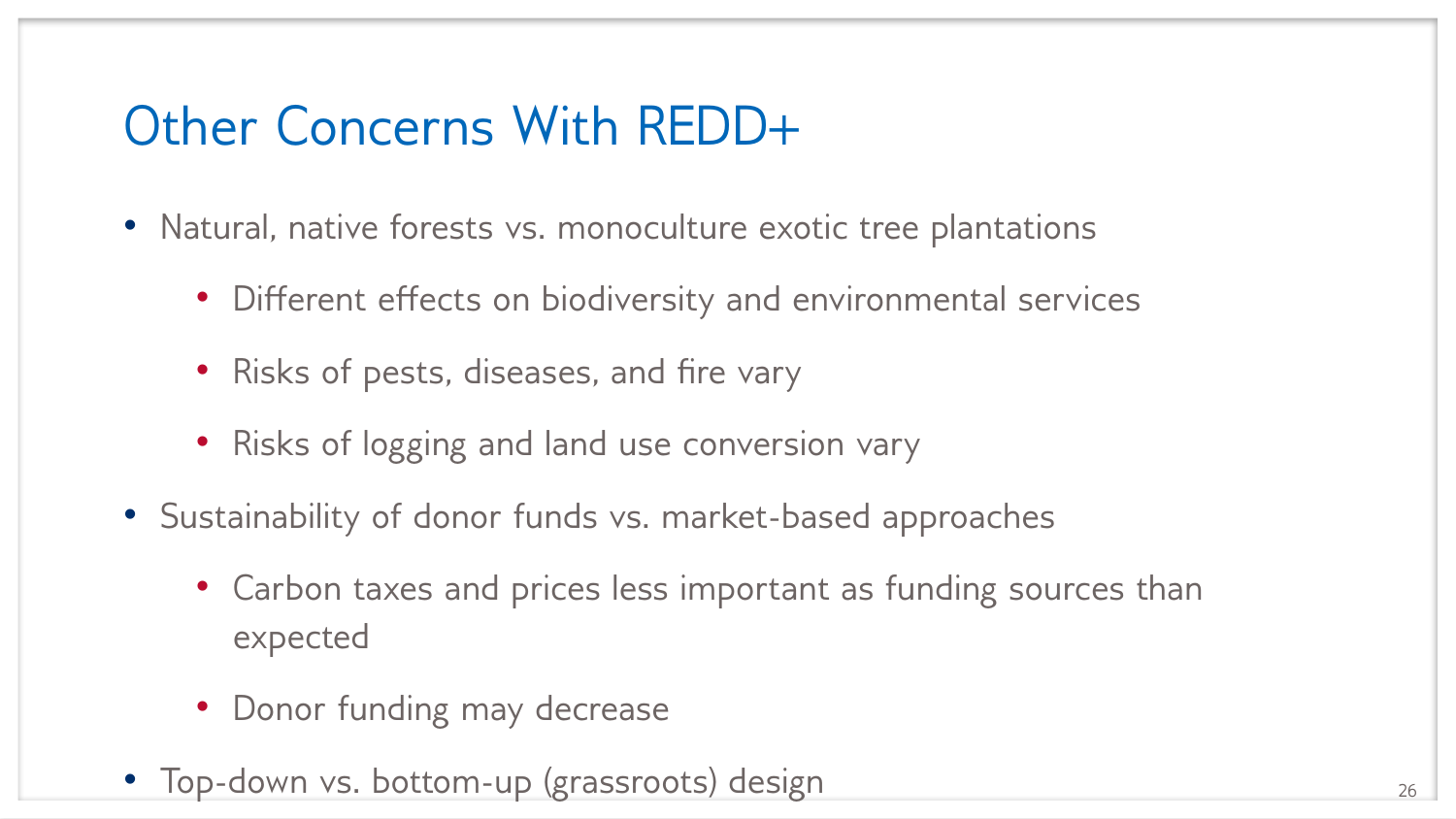

# Other Concerns With REDD+
Natural, native forests vs. monoculture exotic tree plantations
Different effects on biodiversity and environmental services
Risks of pests, diseases, and fire vary
Risks of logging and land use conversion vary
Sustainability of donor funds vs. market-based approaches
Carbon taxes and prices less important as funding sources than expected
Donor funding may decrease
Top-down vs. bottom-up (grassroots) design

26